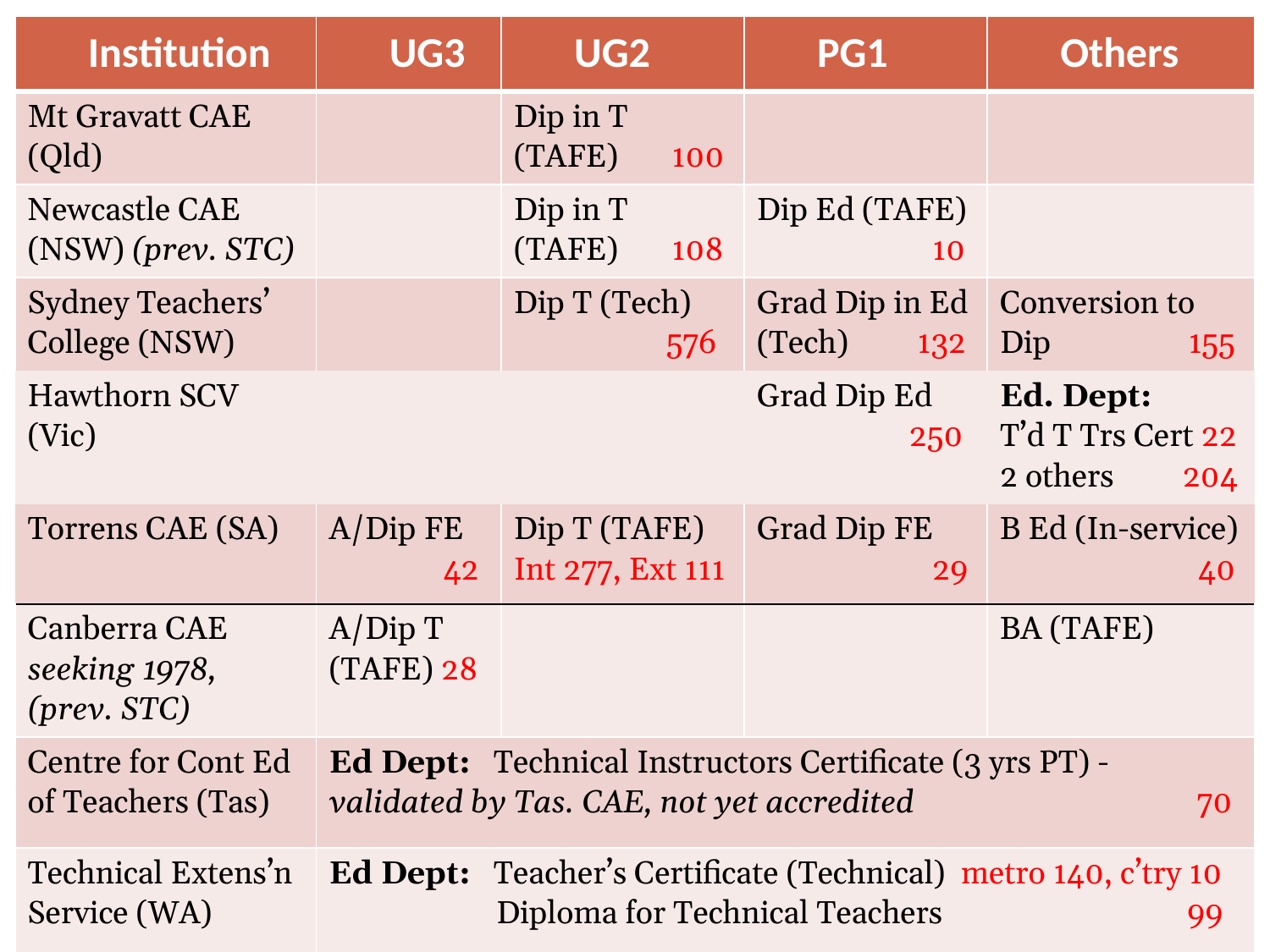

| Institution | UG3 | UG2 | PG1 | Others |
| --- | --- | --- | --- | --- |
| Mt Gravatt CAE (Qld) |  | Dip in T (TAFE) 100 |  |  |
| Newcastle CAE (NSW) (prev. STC) |  | Dip in T (TAFE) 108 | Dip Ed (TAFE) 10 |  |
| Sydney Teachers’ College (NSW) |  | Dip T (Tech) 576 | Grad Dip in Ed (Tech) 132 | Conversion to Dip 155 |
| Hawthorn SCV (Vic) |  |  | Grad Dip Ed 250 | Ed. Dept: T’d T Trs Cert 22 2 others 204 |
| Torrens CAE (SA) | A/Dip FE 42 | Dip T (TAFE) Int 277, Ext 111 | Grad Dip FE 29 | B Ed (In-service) 40 |
| Canberra CAE seeking 1978, (prev. STC) | A/Dip T (TAFE) 28 |  |  | BA (TAFE) |
| Centre for Cont Ed of Teachers (Tas) | Ed Dept: Technical Instructors Certificate (3 yrs PT) - validated by Tas. CAE, not yet accredited 70 |  |  |  |
| Technical Extens’n Service (WA) | Ed Dept: Teacher’s Certificate (Technical) metro 140, c’try 10 Diploma for Technical Teachers 99 |  |  |  |